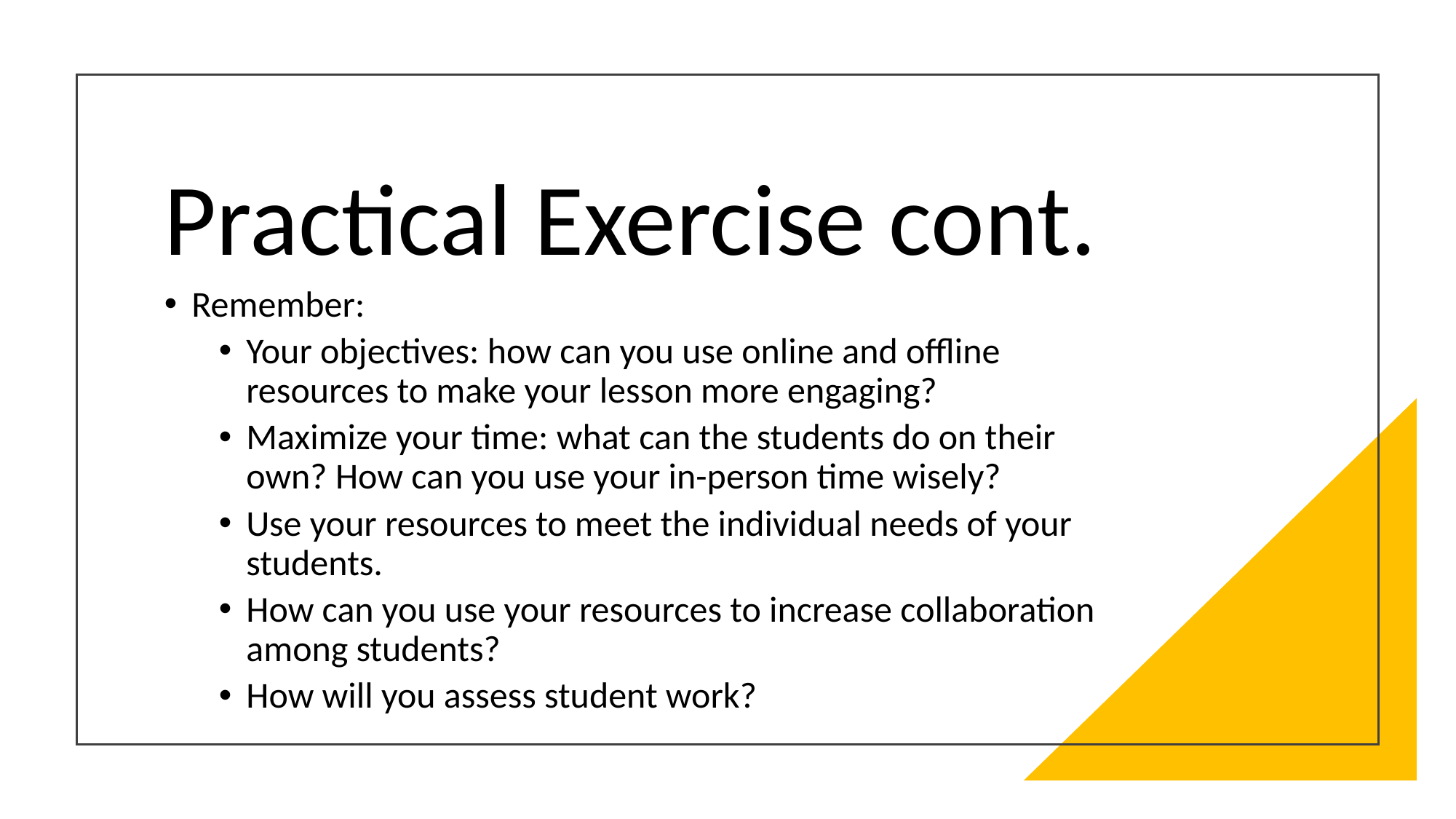

# Practical Exercise cont.
Remember:
Your objectives: how can you use online and offline resources to make your lesson more engaging?
Maximize your time: what can the students do on their own? How can you use your in-person time wisely?
Use your resources to meet the individual needs of your students.
How can you use your resources to increase collaboration among students?
How will you assess student work?